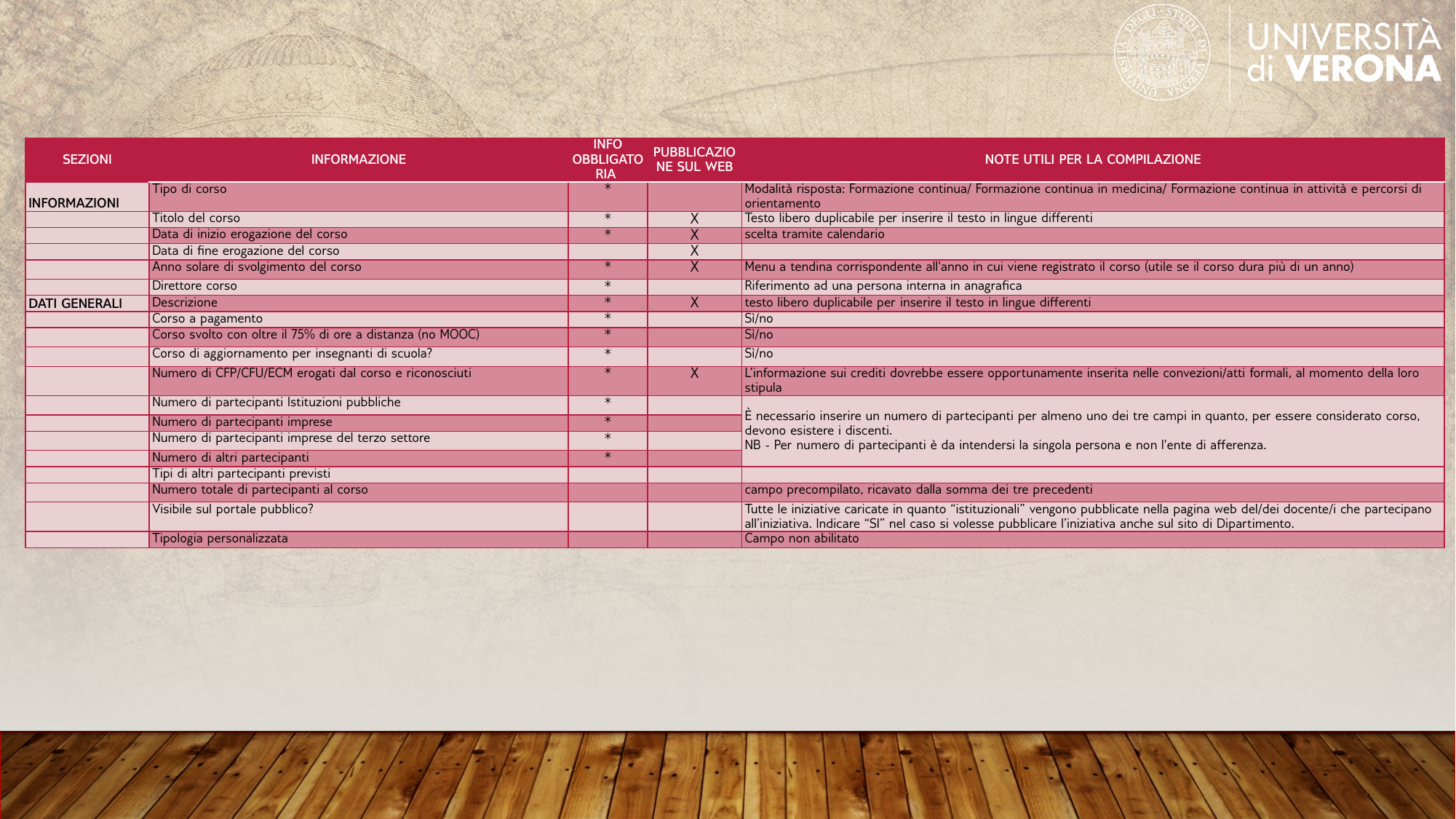

| Sezioni | Informazione | Info obbligatoria | Pubblicazione sul web | NOTE utili per la compilazione |
| --- | --- | --- | --- | --- |
| INFORMAZIONI | Tipo di corso | \* |  | Modalità risposta: Formazione continua/ Formazione continua in medicina/ Formazione continua in attività e percorsi di orientamento |
|  | Titolo del corso | \* | X | Testo libero duplicabile per inserire il testo in lingue differenti |
|  | Data di inizio erogazione del corso | \* | X | scelta tramite calendario |
|  | Data di fine erogazione del corso |  | X |  |
|  | Anno solare di svolgimento del corso | \* | X | Menu a tendina corrispondente all'anno in cui viene registrato il corso (utile se il corso dura più di un anno) |
|  | Direttore corso | \* |  | Riferimento ad una persona interna in anagrafica |
| Dati generali | Descrizione | \* | X | testo libero duplicabile per inserire il testo in lingue differenti |
|  | Corso a pagamento | \* |  | Sì/no |
|  | Corso svolto con oltre il 75% di ore a distanza (no MOOC) | \* |  | Sì/no |
|  | Corso di aggiornamento per insegnanti di scuola? | \* |  | Sì/no |
|  | Numero di CFP/CFU/ECM erogati dal corso e riconosciuti | \* | X | L’informazione sui crediti dovrebbe essere opportunamente inserita nelle convezioni/atti formali, al momento della loro stipula |
|  | Numero di partecipanti Istituzioni pubbliche | \* |  | È necessario inserire un numero di partecipanti per almeno uno dei tre campi in quanto, per essere considerato corso, devono esistere i discenti. NB - Per numero di partecipanti è da intendersi la singola persona e non l'ente di afferenza. |
|  | Numero di partecipanti imprese | \* |  |  |
|  | Numero di partecipanti imprese del terzo settore | \* |  |  |
|  | Numero di altri partecipanti | \* |  |  |
|  | Tipi di altri partecipanti previsti |  |  |  |
|  | Numero totale di partecipanti al corso |  |  | campo precompilato, ricavato dalla somma dei tre precedenti |
|  | Visibile sul portale pubblico? |  |  | Tutte le iniziative caricate in quanto “istituzionali” vengono pubblicate nella pagina web del/dei docente/i che partecipano all’iniziativa. Indicare “SI” nel caso si volesse pubblicare l’iniziativa anche sul sito di Dipartimento. |
|  | Tipologia personalizzata |  |  | Campo non abilitato |